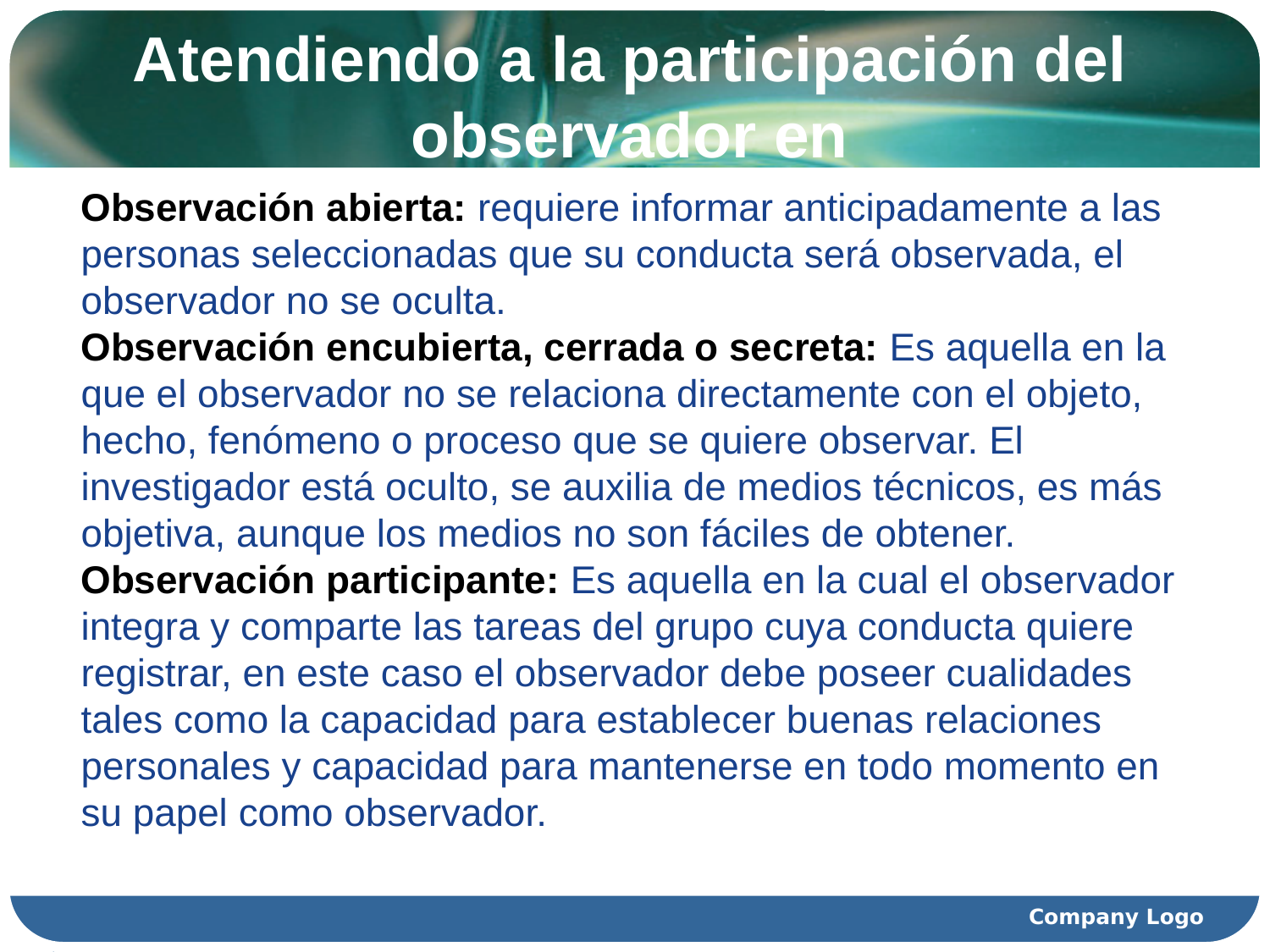

# Atendiendo a la participación del observador en
Observación abierta: requiere informar anticipadamente a las personas seleccionadas que su conducta será observada, el observador no se oculta.
Observación encubierta, cerrada o secreta: Es aquella en la que el observador no se relaciona directamente con el objeto, hecho, fenómeno o proceso que se quiere observar. El investigador está oculto, se auxilia de medios técnicos, es más objetiva, aunque los medios no son fáciles de obtener.
Observación participante: Es aquella en la cual el observador integra y comparte las tareas del grupo cuya conducta quiere registrar, en este caso el observador debe poseer cualidades tales como la capacidad para establecer buenas relaciones personales y capacidad para mantenerse en todo momento en su papel como observador.
Company Logo